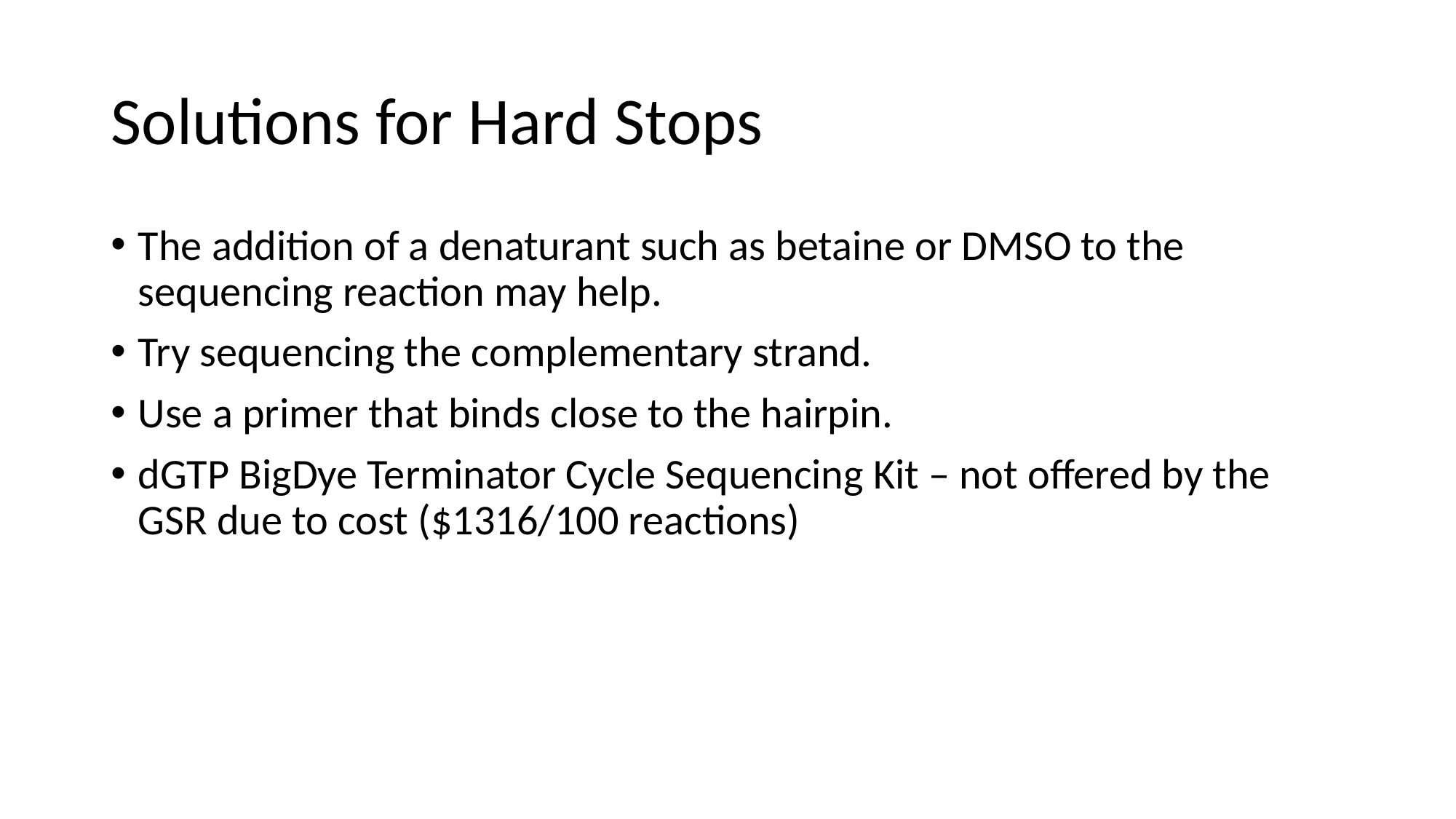

# Solutions for Hard Stops
The addition of a denaturant such as betaine or DMSO to the sequencing reaction may help.
Try sequencing the complementary strand.
Use a primer that binds close to the hairpin.
dGTP BigDye Terminator Cycle Sequencing Kit – not offered by the GSR due to cost ($1316/100 reactions)